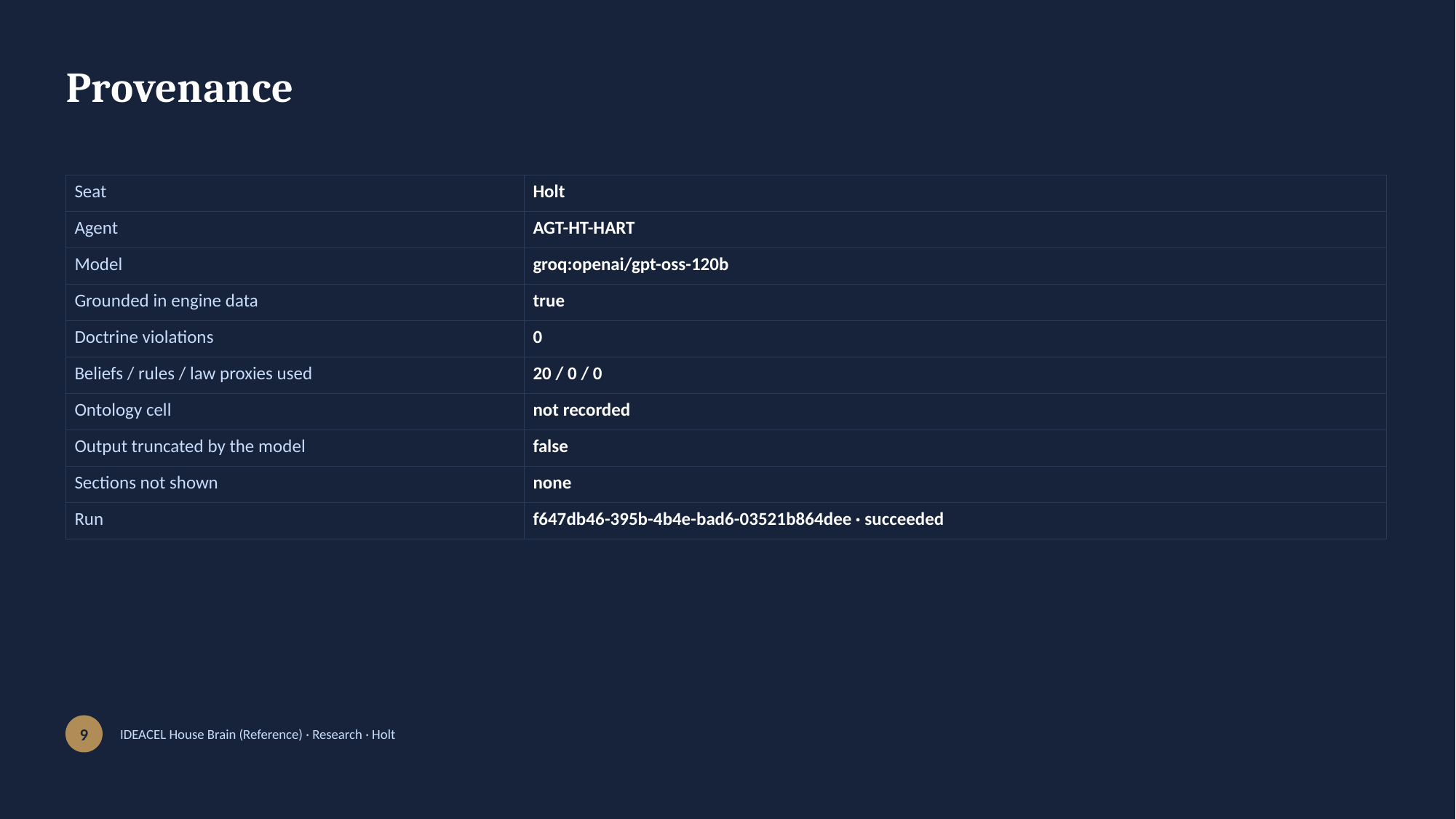

Provenance
| Seat | Holt |
| --- | --- |
| Agent | AGT-HT-HART |
| Model | groq:openai/gpt-oss-120b |
| Grounded in engine data | true |
| Doctrine violations | 0 |
| Beliefs / rules / law proxies used | 20 / 0 / 0 |
| Ontology cell | not recorded |
| Output truncated by the model | false |
| Sections not shown | none |
| Run | f647db46-395b-4b4e-bad6-03521b864dee · succeeded |

9
IDEACEL House Brain (Reference) · Research · Holt